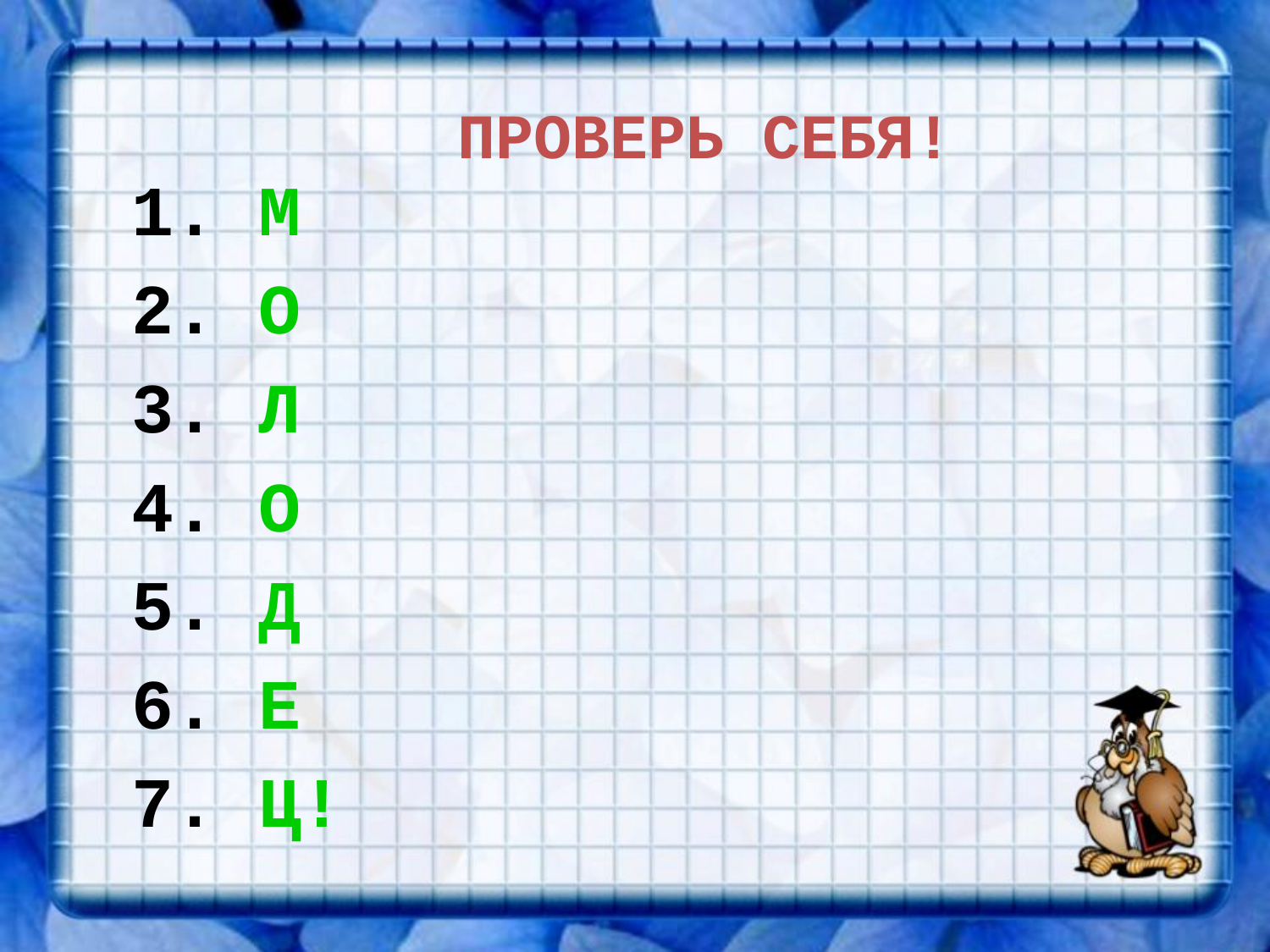

ПРОВЕРЬ СЕБЯ!
1. М
2. О
3. Л
4. О
5. Д
6. Е
7. Ц!